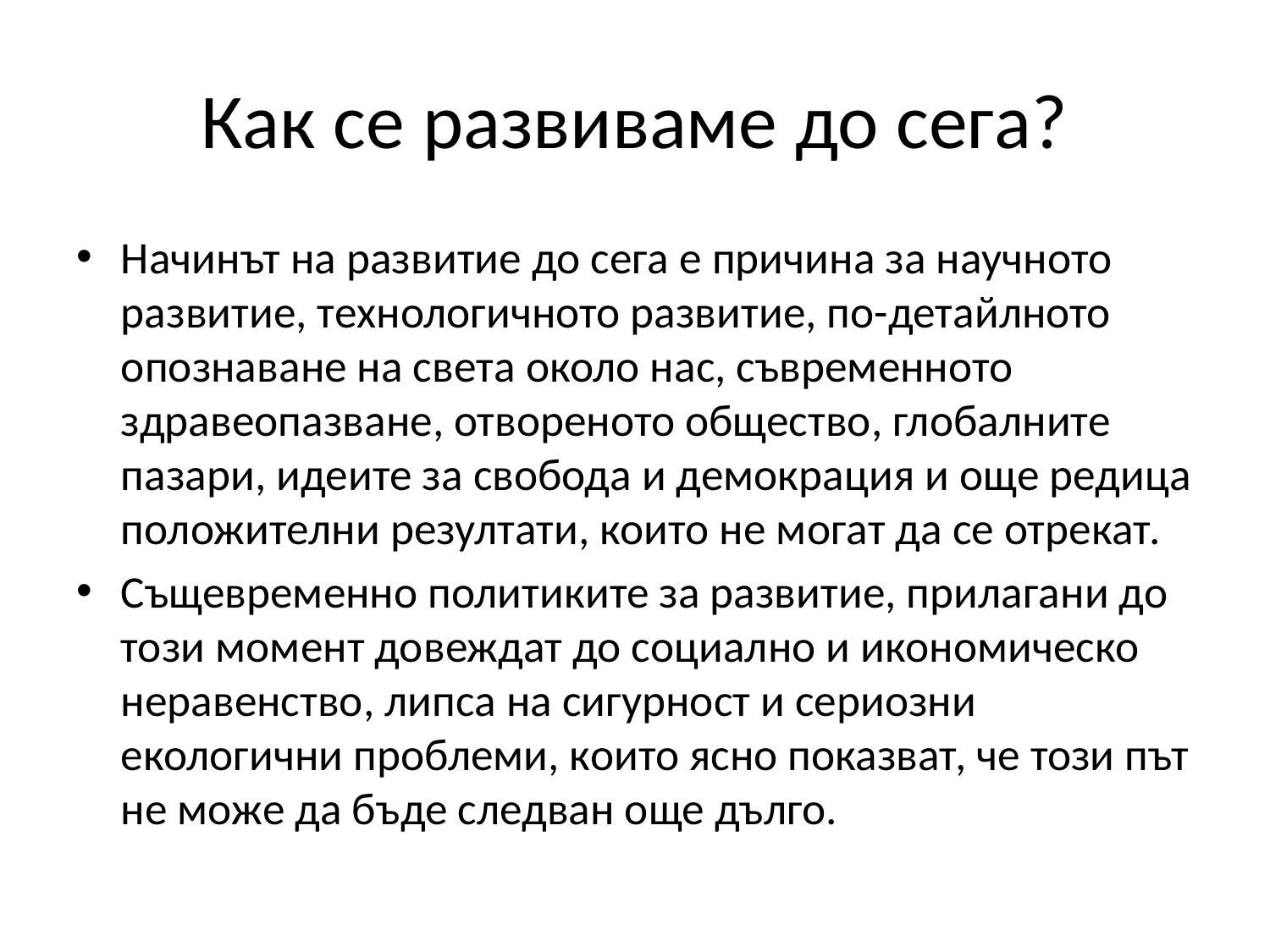

# Как се развиваме до сега?
Начинът на развитие до сега е причина за научното развитие, технологичното развитие, по-детайлното опознаване на света около нас, съвременното здравеопазване, отвореното общество, глобалните пазари, идеите за свобода и демокрация и още редица положителни резултати, които не могат да се отрекат.
Същевременно политиките за развитие, прилагани до този момент довеждат до социално и икономическо неравенство, липса на сигурност и сериозни екологични проблеми, които ясно показват, че този път не може да бъде следван още дълго.